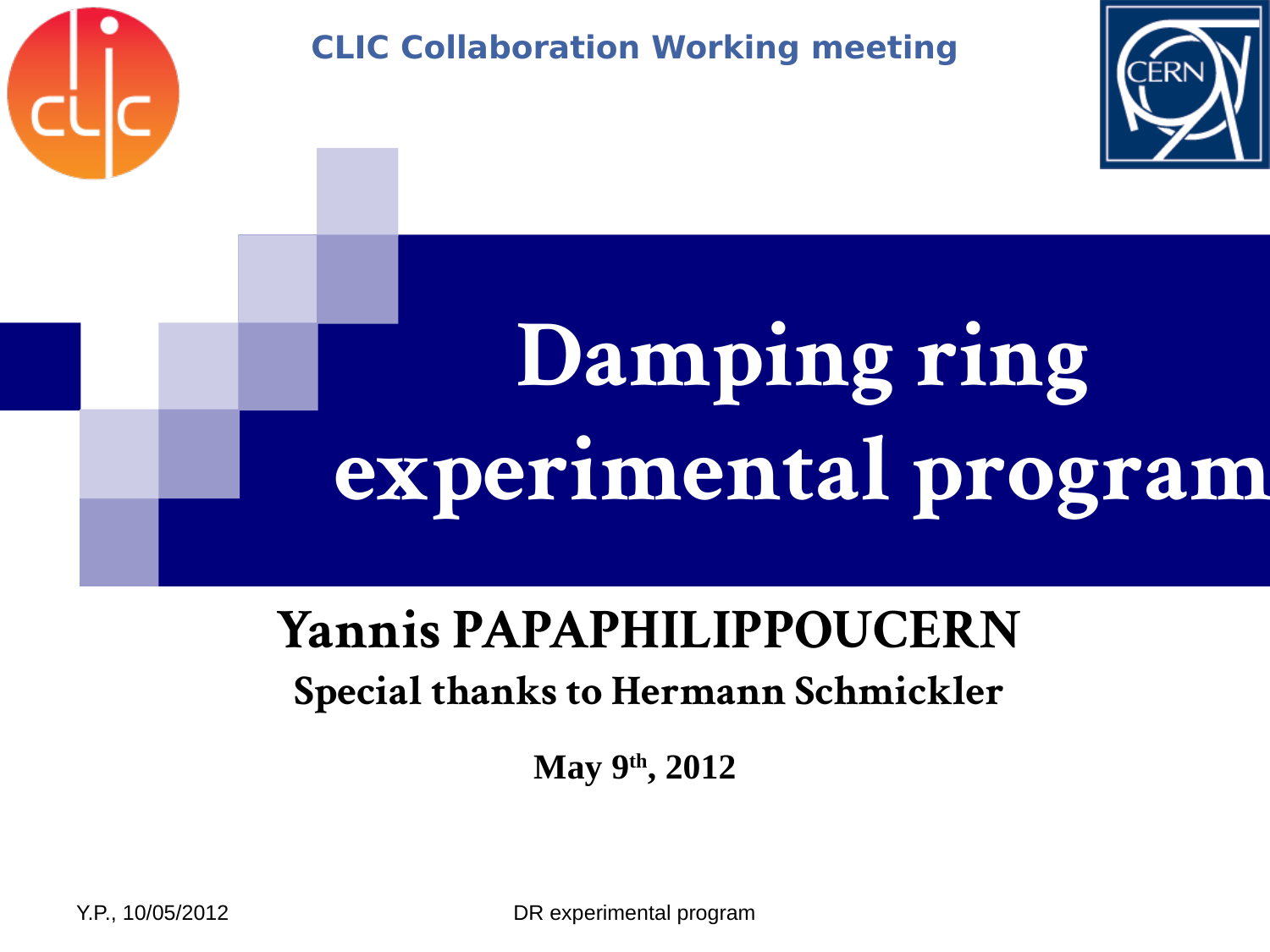

CLIC Collaboration Working meeting
# Damping ring experimental program
Yannis PAPAPHILIPPOUCERN
Special thanks to Hermann Schmickler
May 9th, 2012
Y.P., 10/05/2012
DR experimental program